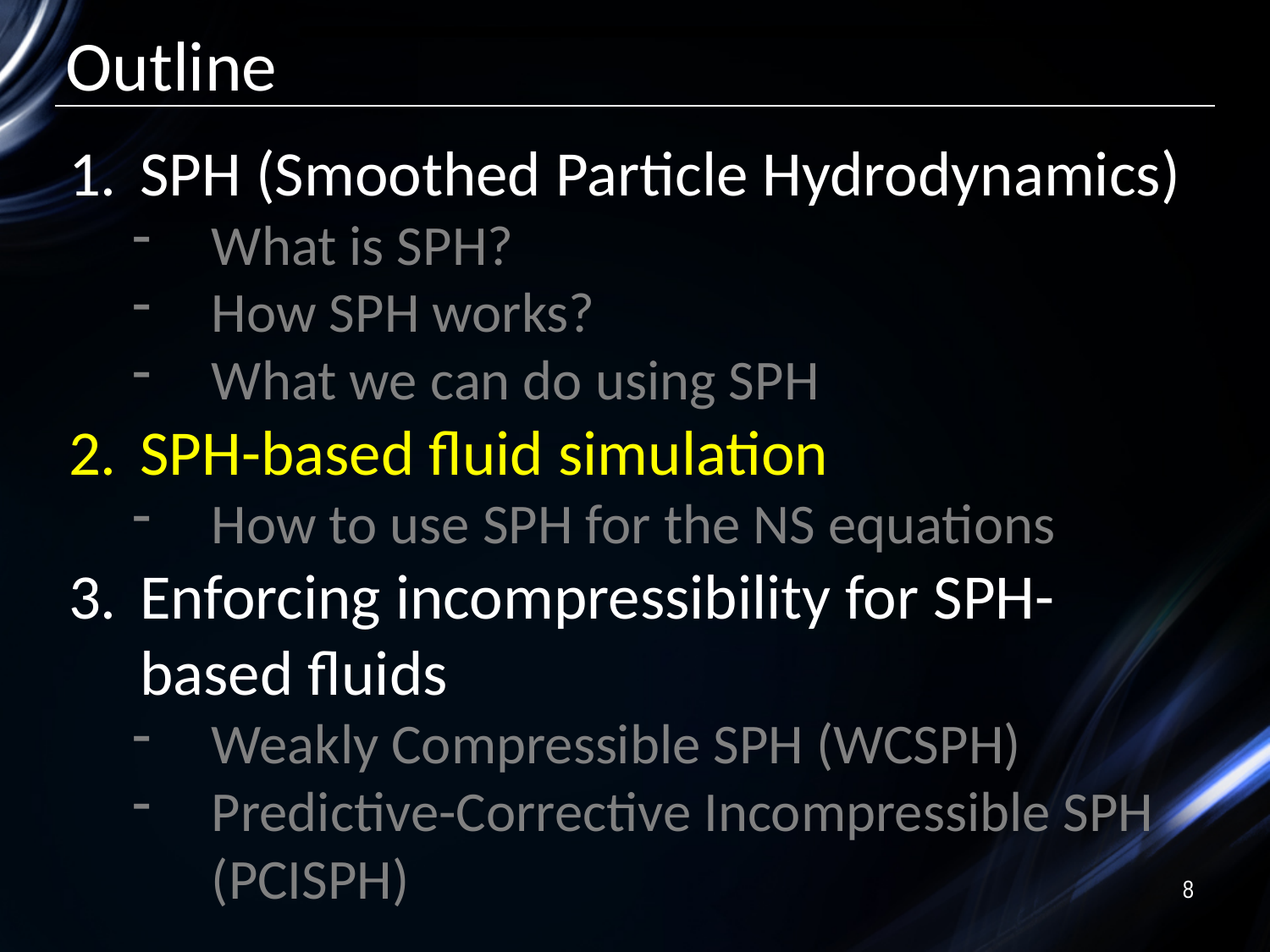

# Outline
SPH (Smoothed Particle Hydrodynamics)
What is SPH?
How SPH works?
What we can do using SPH
SPH-based fluid simulation
How to use SPH for the NS equations
Enforcing incompressibility for SPH-based fluids
Weakly Compressible SPH (WCSPH)
Predictive-Corrective Incompressible SPH (PCISPH)
8